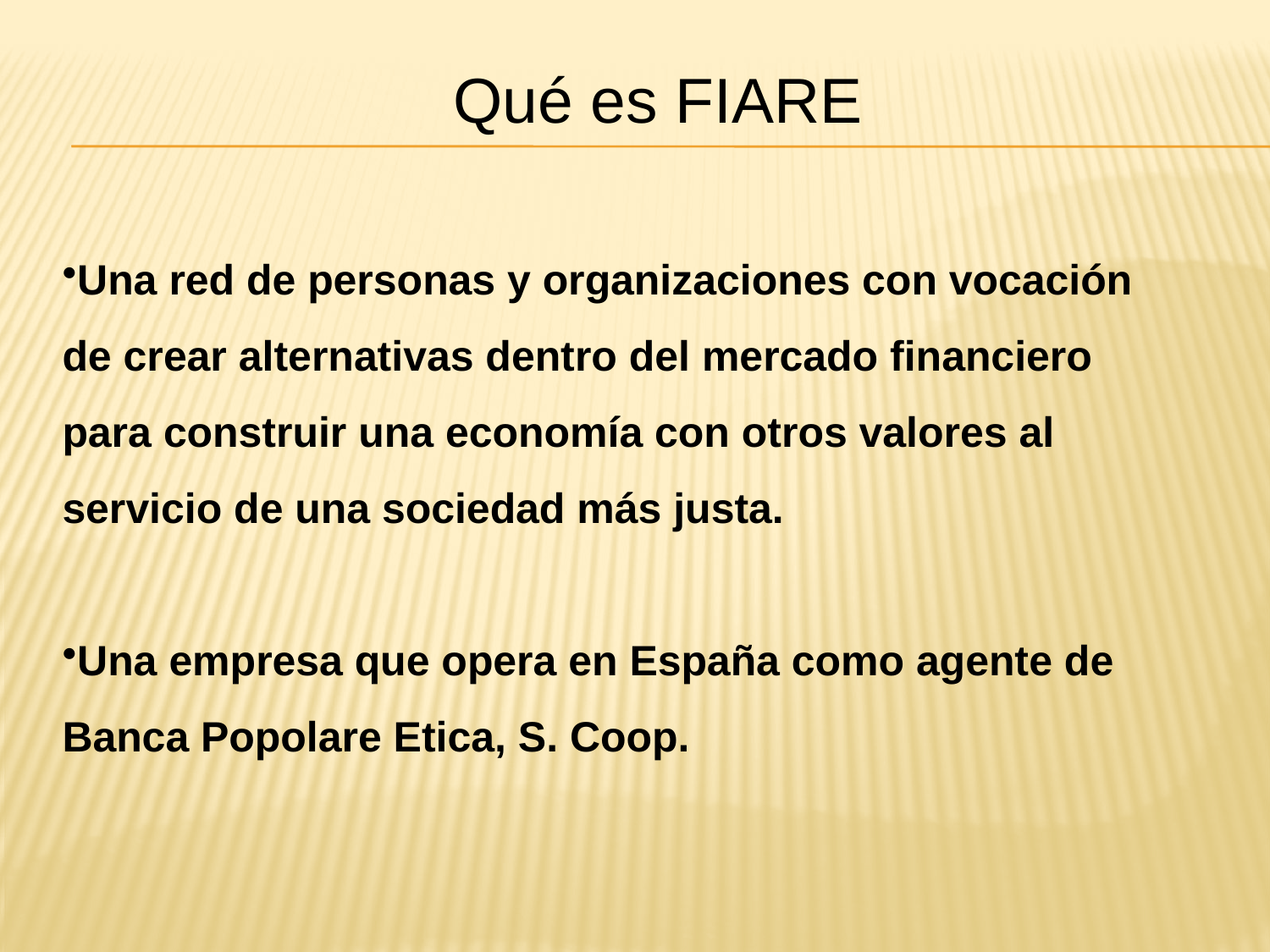

# Qué es FIARE
Una red de personas y organizaciones con vocación de crear alternativas dentro del mercado financiero para construir una economía con otros valores al servicio de una sociedad más justa.

Una empresa que opera en España como agente de Banca Popolare Etica, S. Coop.